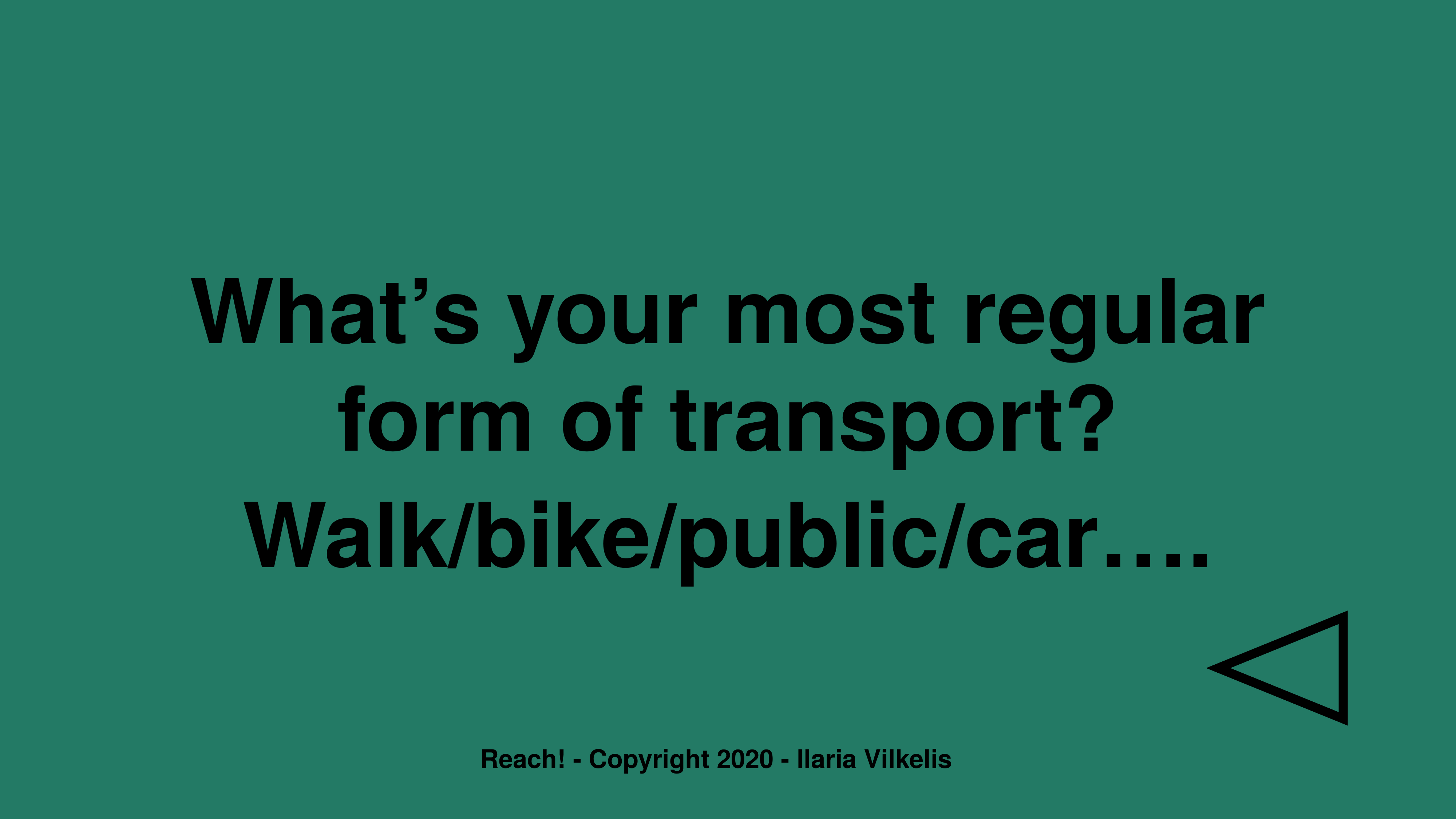

What’s your most regular form of transport?
Walk/bike/public/car….